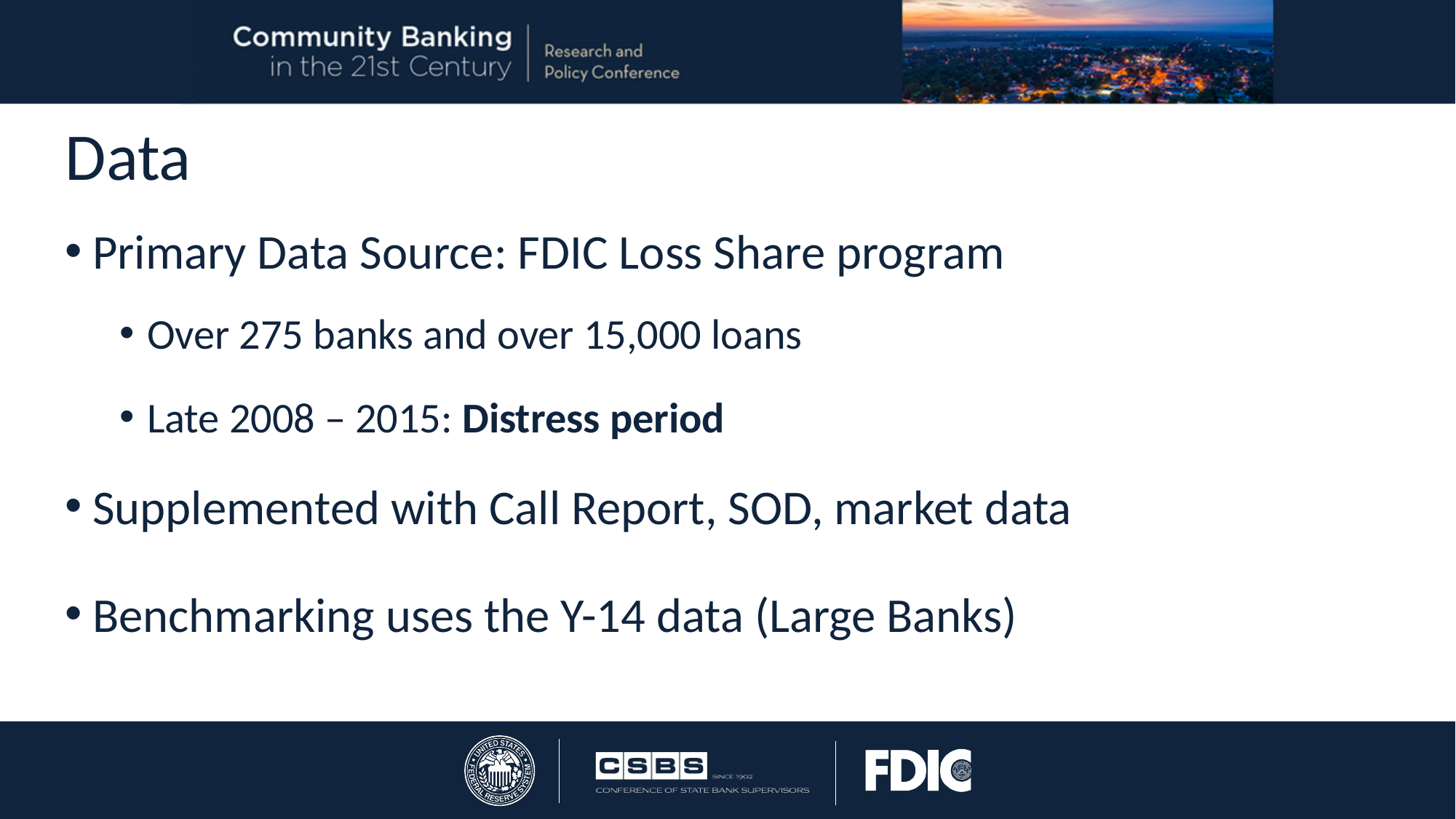

# Data
Primary Data Source: FDIC Loss Share program

Over 275 banks and over 15,000 loans

Late 2008 – 2015: Distress period

Supplemented with Call Report, SOD, market data

Benchmarking uses the Y-14 data (Large Banks)